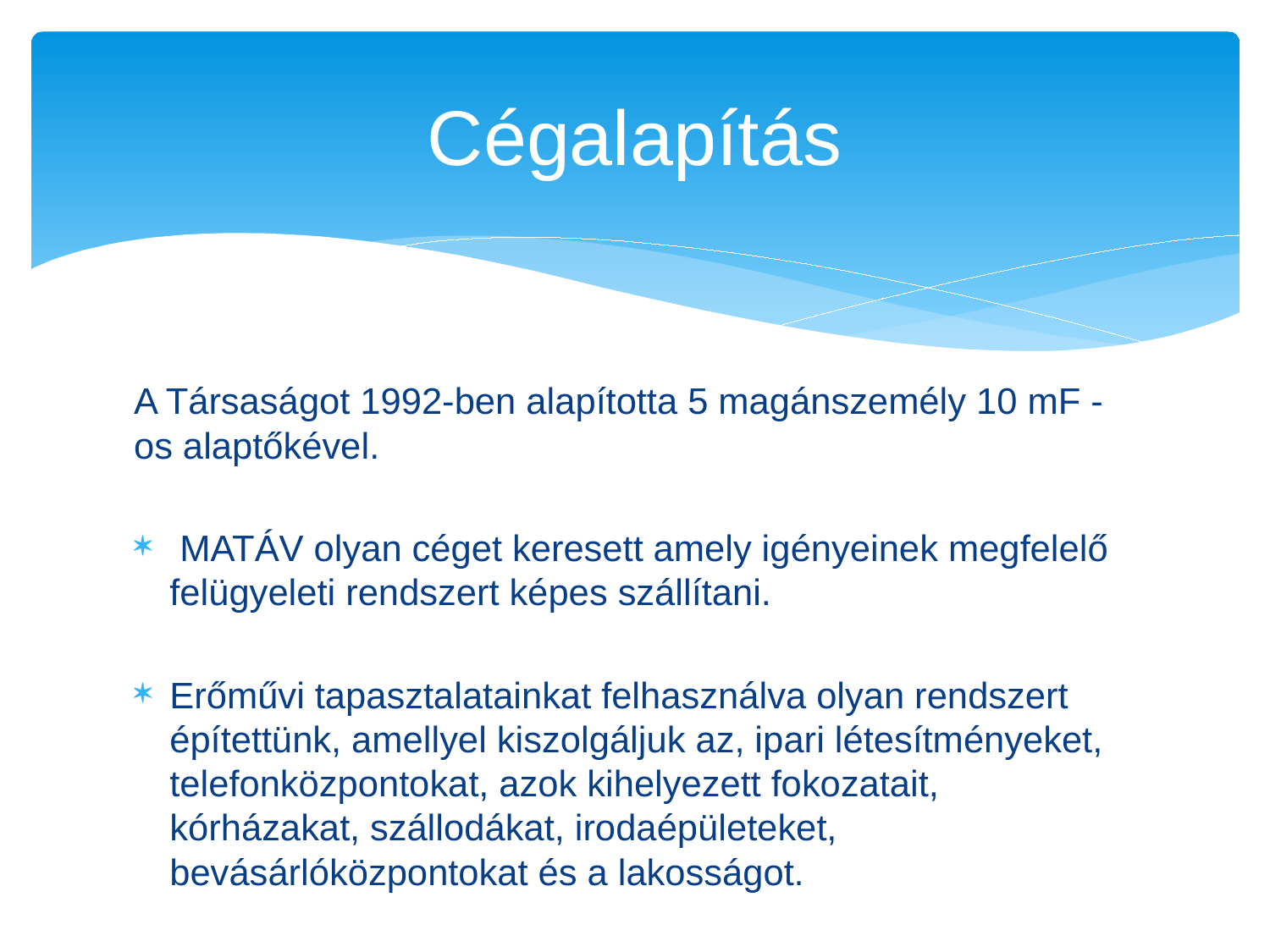

# Cégalapítás
A Társaságot 1992-ben alapította 5 magánszemély 10 mF -os alaptőkével.

 MATÁV olyan céget keresett amely igényeinek megfelelő felügyeleti rendszert képes szállítani.

Erőművi tapasztalatainkat felhasználva olyan rendszert építettünk, amellyel kiszolgáljuk az, ipari létesítményeket, telefonközpontokat, azok kihelyezett fokozatait, kórházakat, szállodákat, irodaépületeket, bevásárlóközpontokat és a lakosságot.